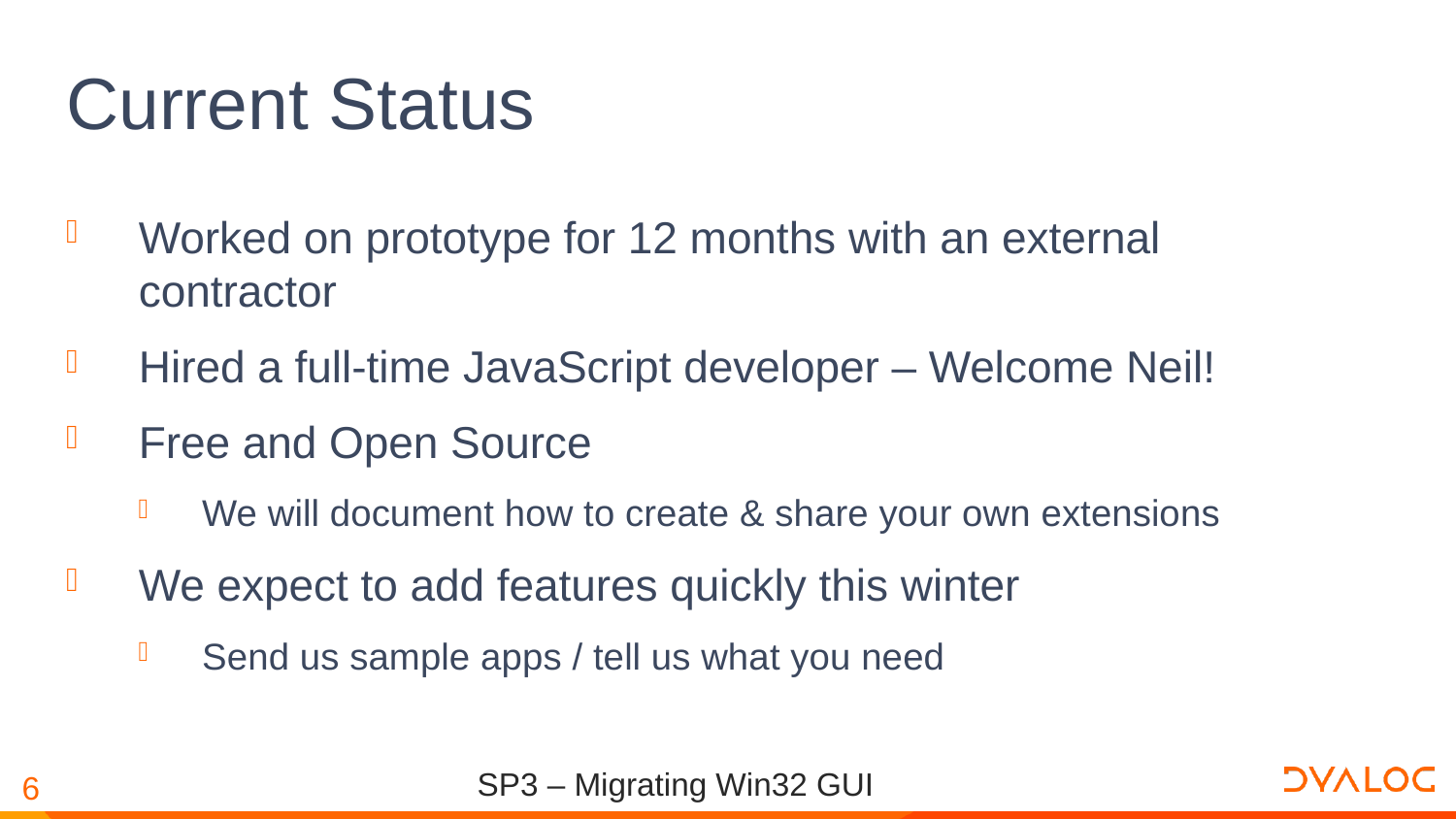

# Current Status
Worked on prototype for 12 months with an external contractor
Hired a full-time JavaScript developer – Welcome Neil!
Free and Open Source
We will document how to create & share your own extensions
We expect to add features quickly this winter
Send us sample apps / tell us what you need